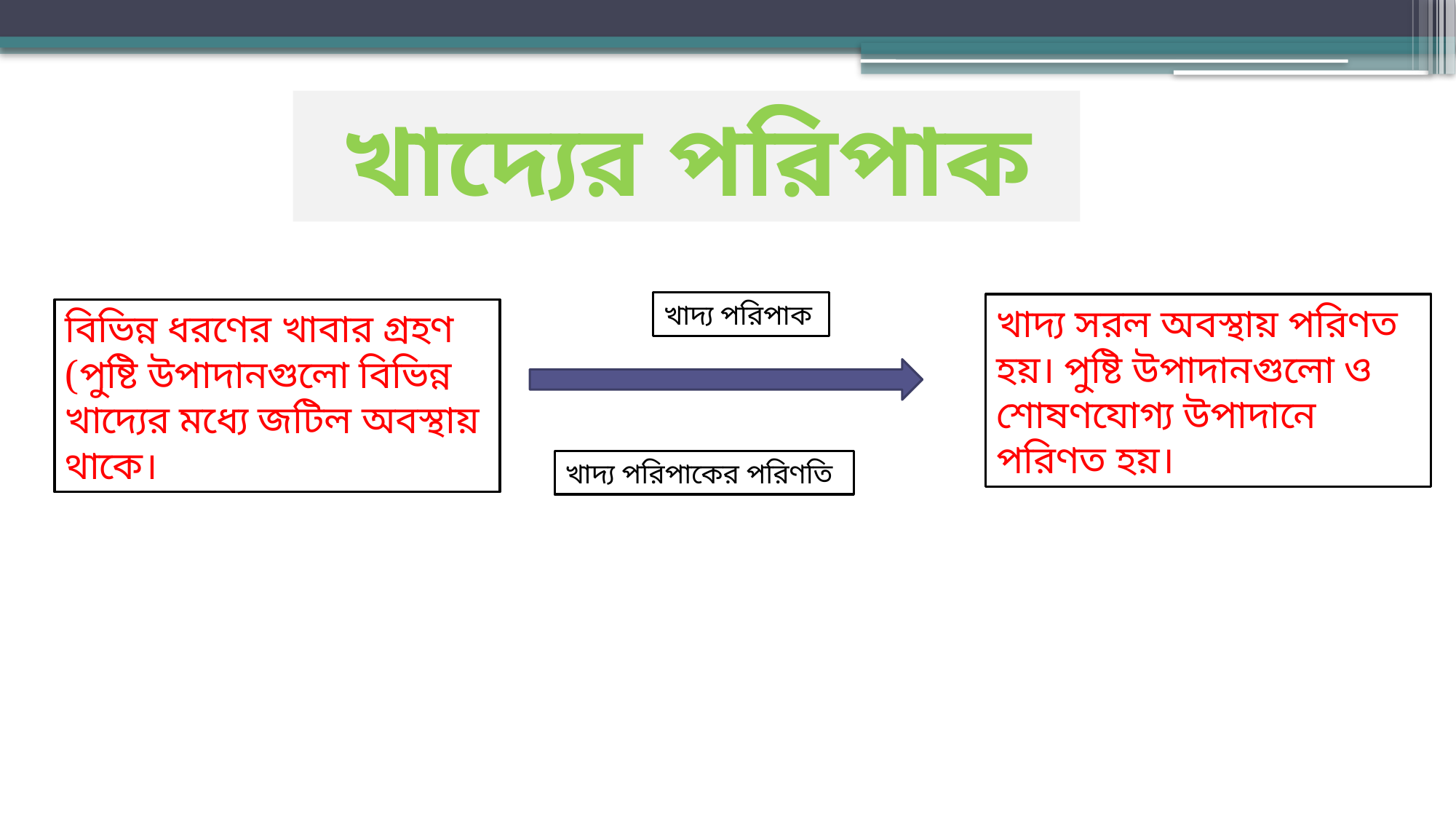

খাদ্যের পরিপাক
খাদ্য পরিপাক
খাদ্য সরল অবস্থায় পরিণত হয়। পুষ্টি উপাদানগুলো ও শোষণযোগ্য উপাদানে পরিণত হয়।
বিভিন্ন ধরণের খাবার গ্রহণ
(পুষ্টি উপাদানগুলো বিভিন্ন খাদ্যের মধ্যে জটিল অবস্থায় থাকে।

খাদ্য পরিপাকের পরিণতি